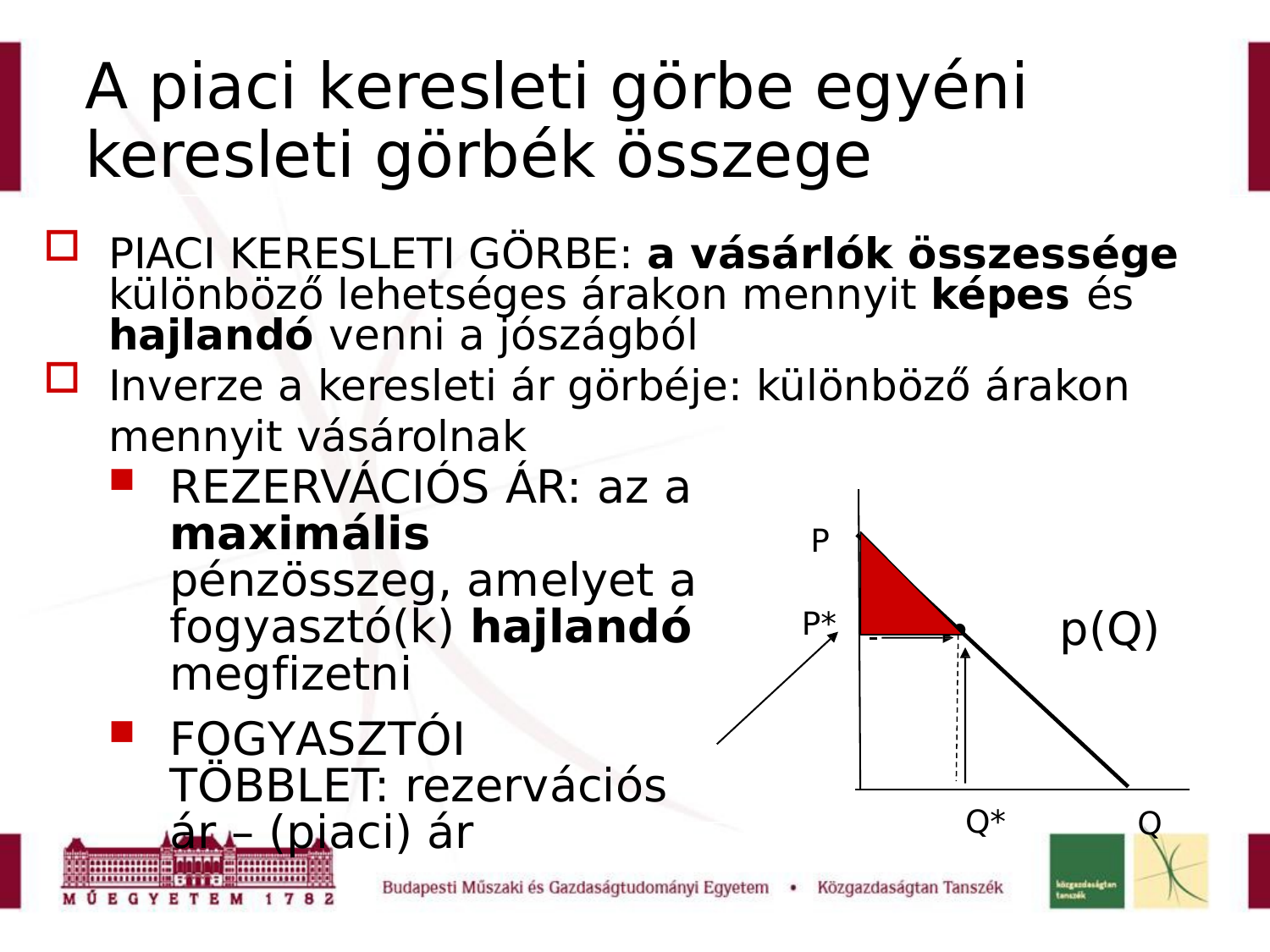

A piaci keresleti görbe egyéni keresleti görbék összege

PIACI KERESLETI GÖRBE: a vásárlók összessége különböző lehetséges árakon mennyit képes és hajlandó venni a jószágból
Inverze a keresleti ár görbéje: különböző árakon mennyit vásárolnak

REZERVÁCIÓS ÁR: az a maximális pénzösszeg, amelyet a fogyasztó(k) hajlandó megfizetni
FOGYASZTÓI TÖBBLET: rezervációs ár – (piaci) ár

P

p(Q)
P*

Q*
Q